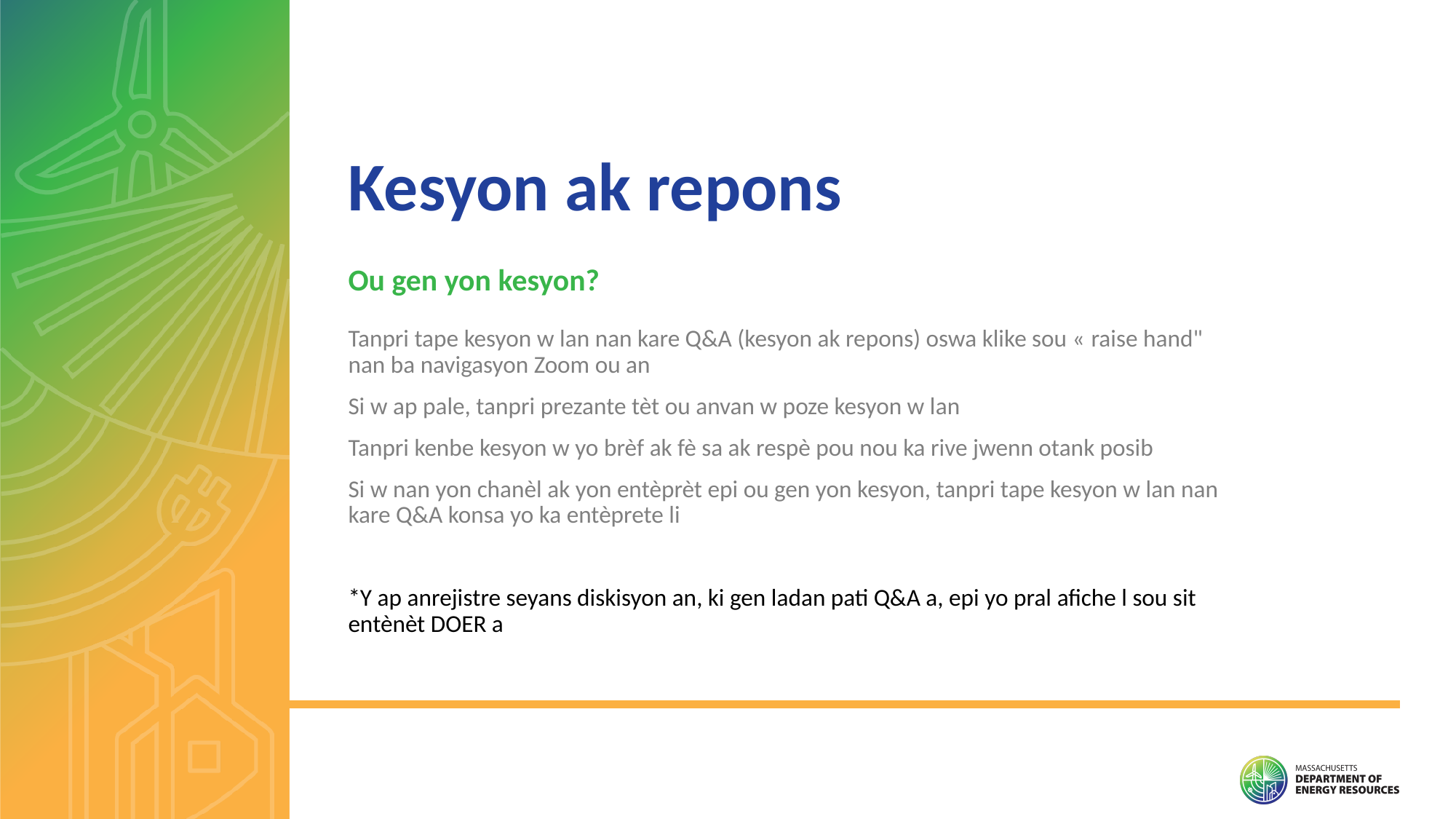

Kesyon ak repons
Ou gen yon kesyon?

Tanpri tape kesyon w lan nan kare Q&A (kesyon ak repons) oswa klike sou « raise hand" nan ba navigasyon Zoom ou an
Si w ap pale, tanpri prezante tèt ou anvan w poze kesyon w lan
Tanpri kenbe kesyon w yo brèf ak fè sa ak respè pou nou ka rive jwenn otank posib
Si w nan yon chanèl ak yon entèprèt epi ou gen yon kesyon, tanpri tape kesyon w lan nan kare Q&A konsa yo ka entèprete li

*Y ap anrejistre seyans diskisyon an, ki gen ladan pati Q&A a, epi yo pral afiche l sou sit entènèt DOER a